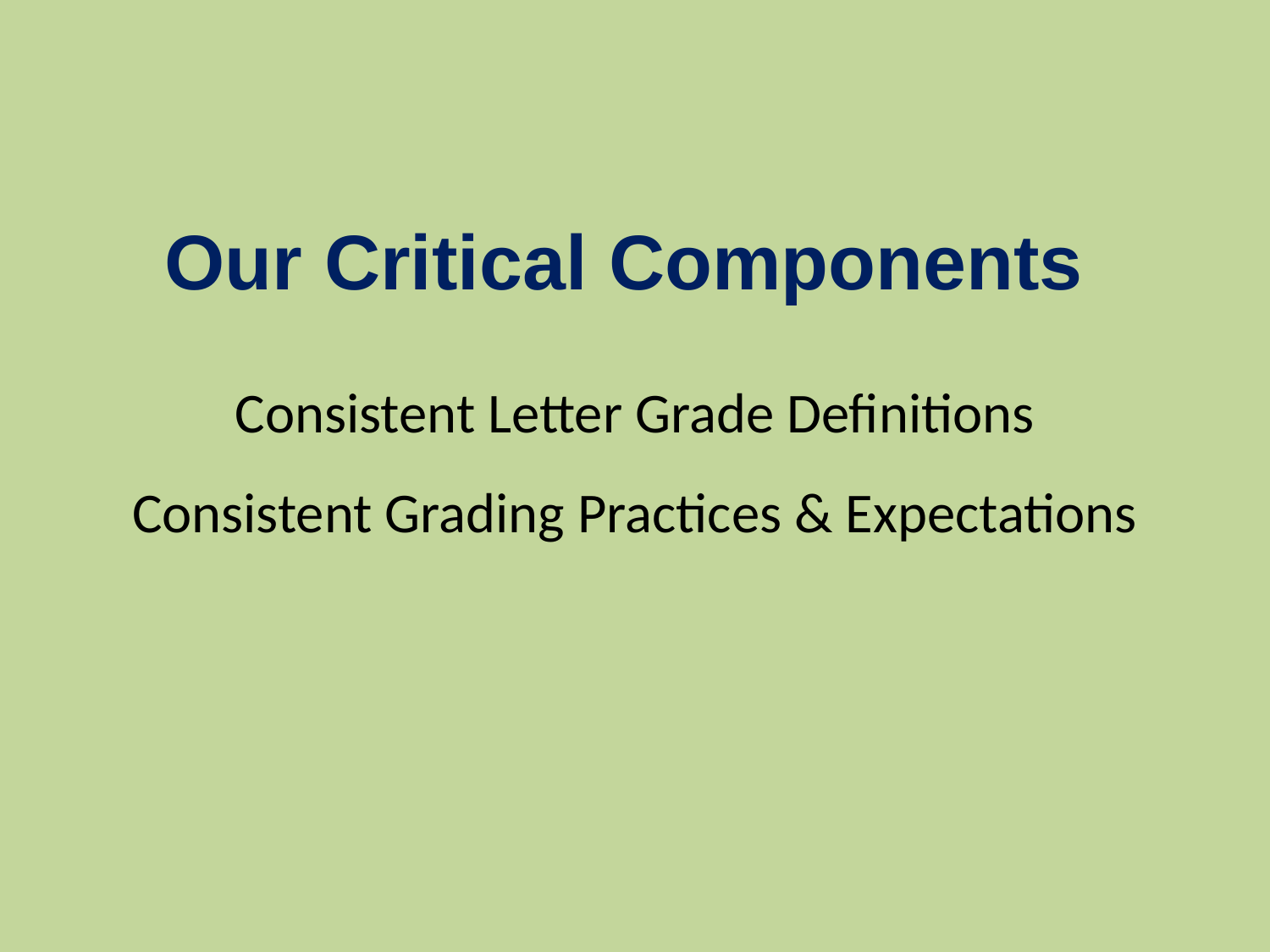

# Our Critical Components
Consistent Letter Grade Definitions
Consistent Grading Practices & Expectations